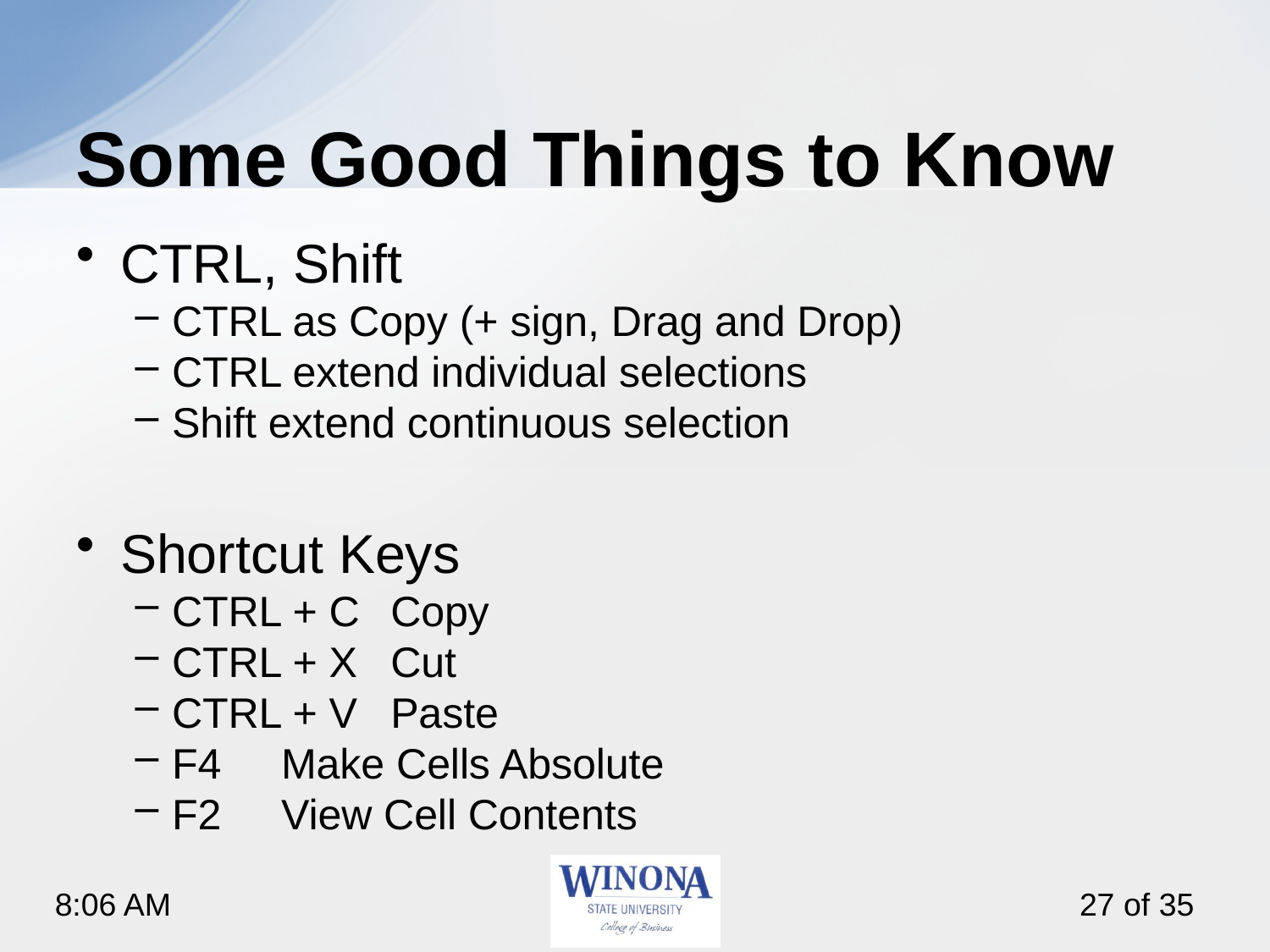

# Some Good Things to Know
CTRL, Shift
CTRL as Copy (+ sign, Drag and Drop)
CTRL extend individual selections
Shift extend continuous selection

Shortcut Keys
CTRL + C	Copy
CTRL + X	Cut
CTRL + V	Paste
F4		Make Cells Absolute
F2		View Cell Contents